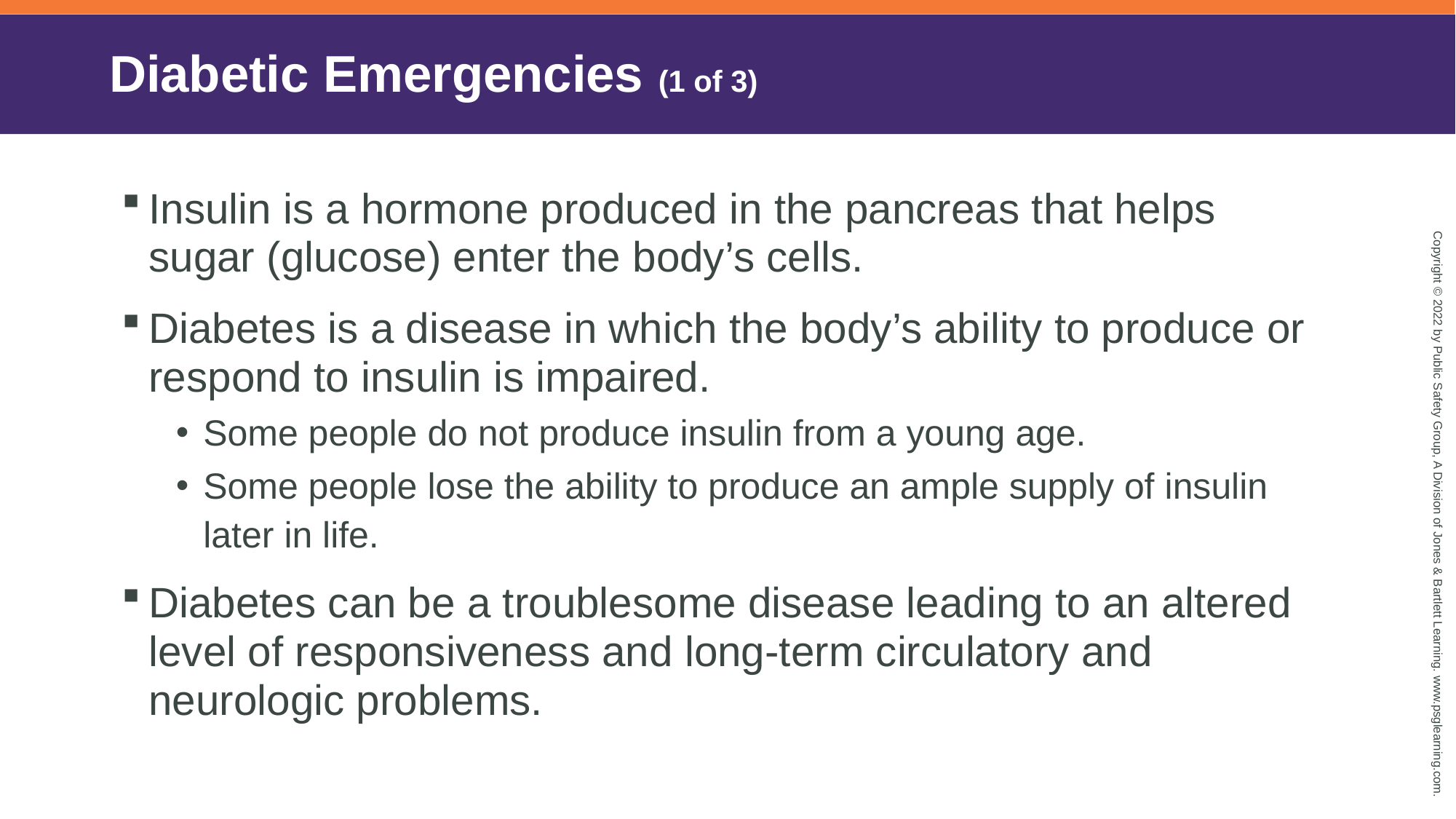

# Diabetic Emergencies (1 of 3)
Insulin is a hormone produced in the pancreas that helps sugar (glucose) enter the body’s cells.
Diabetes is a disease in which the body’s ability to produce or respond to insulin is impaired.
Some people do not produce insulin from a young age.
Some people lose the ability to produce an ample supply of insulin later in life.
Diabetes can be a troublesome disease leading to an altered level of responsiveness and long-term circulatory and neurologic problems.